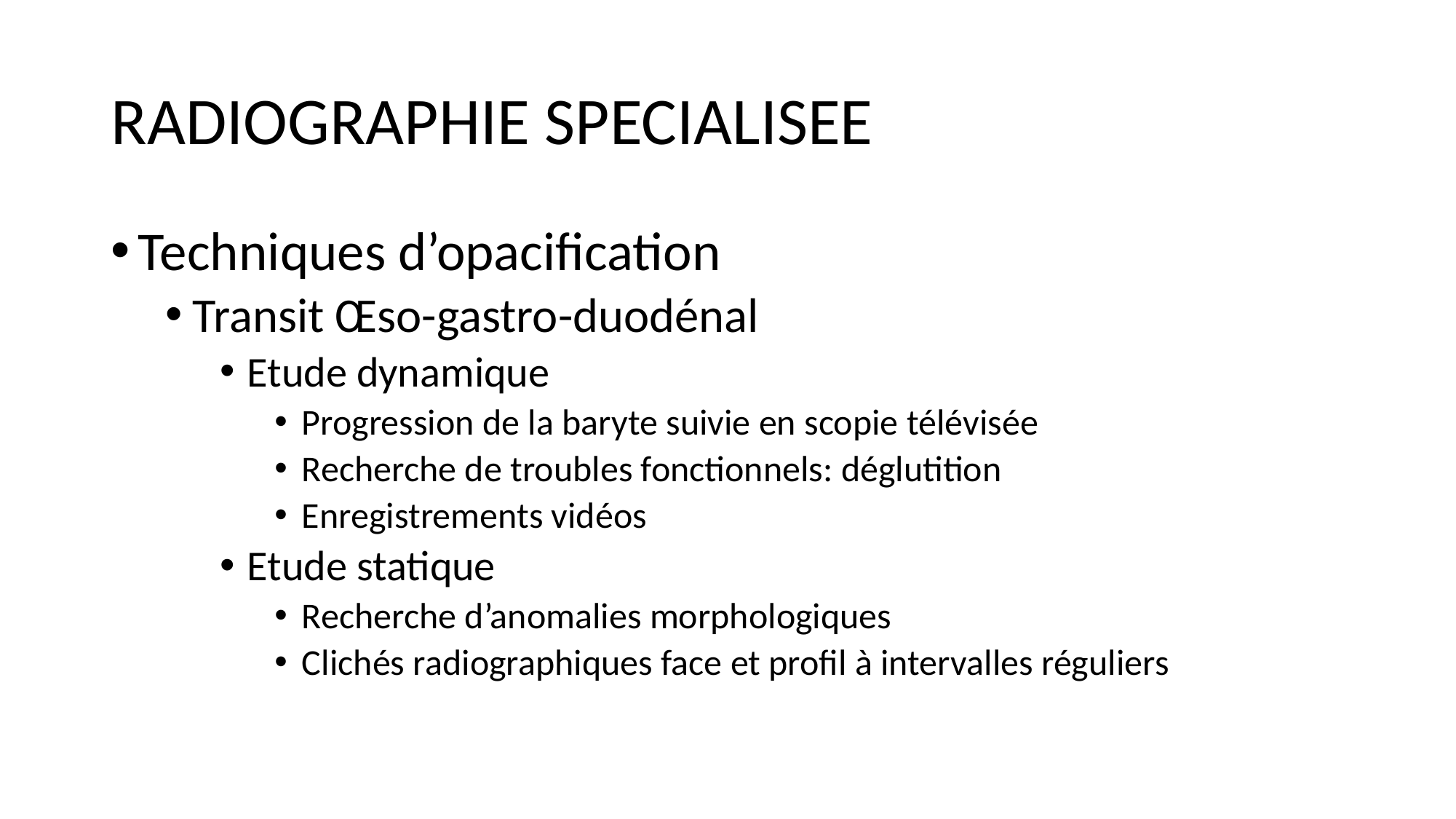

# RADIOGRAPHIE SPECIALISEE
Techniques d’opacification
Transit Œso-gastro-duodénal
Etude dynamique
Progression de la baryte suivie en scopie télévisée
Recherche de troubles fonctionnels: déglutition
Enregistrements vidéos
Etude statique
Recherche d’anomalies morphologiques
Clichés radiographiques face et profil à intervalles réguliers